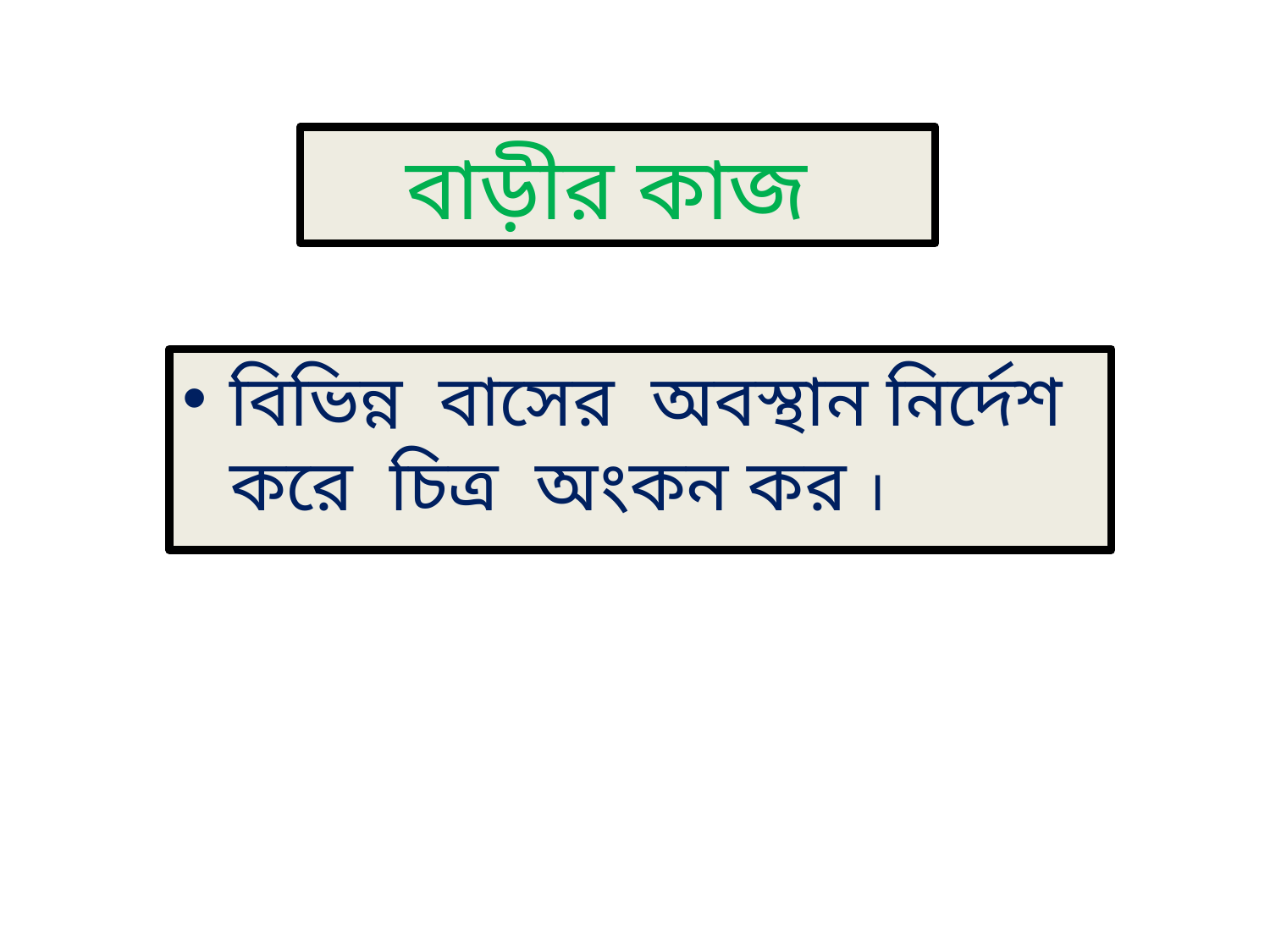

# বাড়ীর কাজ
বিভিন্ন  বাসের  অবস্থান নির্দেশ  করে  চিত্র  অংকন কর ।